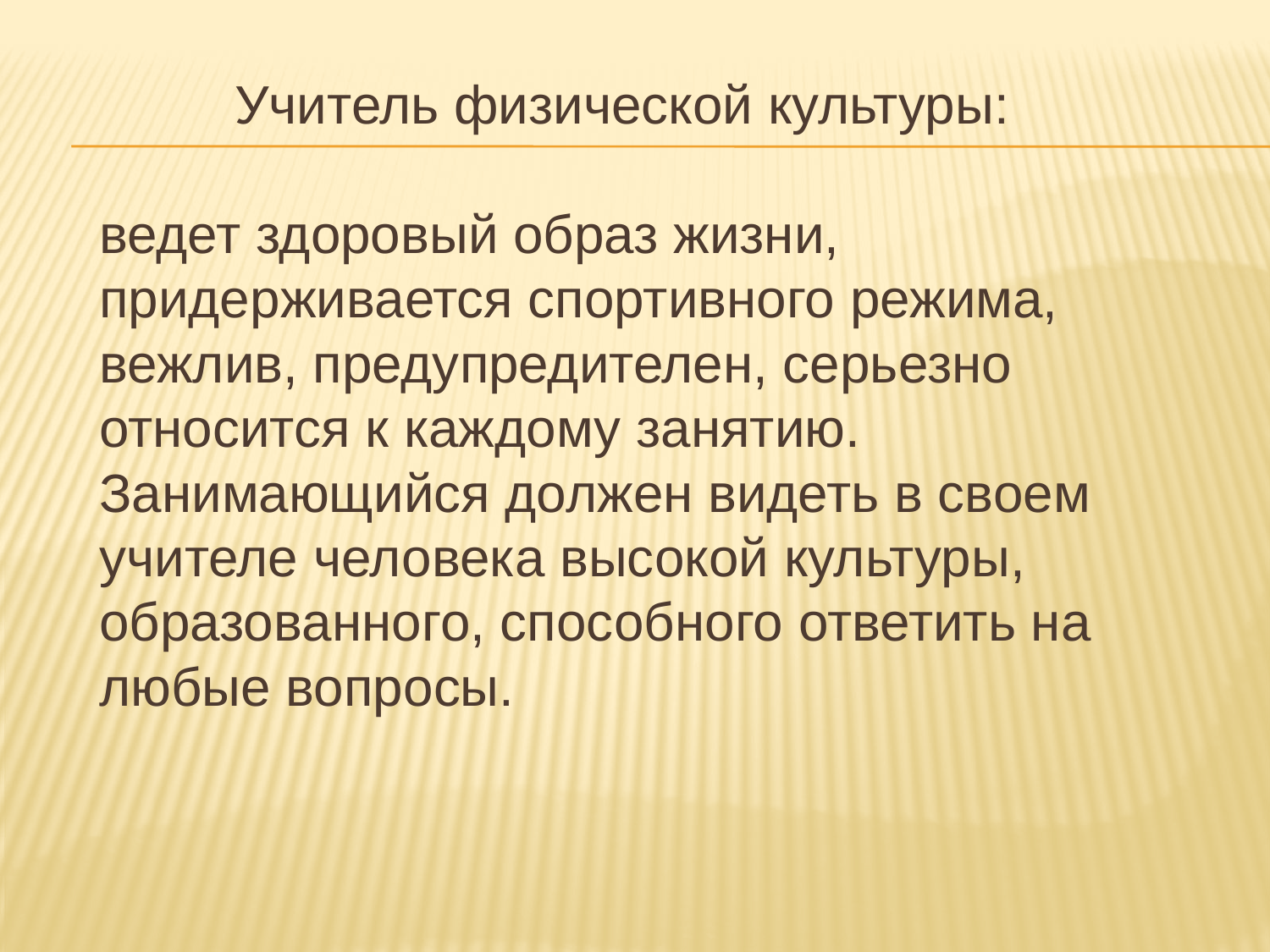

# Учитель физической культуры: ведет здоровый образ жизни, придерживается спортивного режима, вежлив, предупредителен, серьезно относится к каждому занятию. Занимающийся должен видеть в своем учителе человека высокой культуры, образованного, способного ответить на любые вопросы.